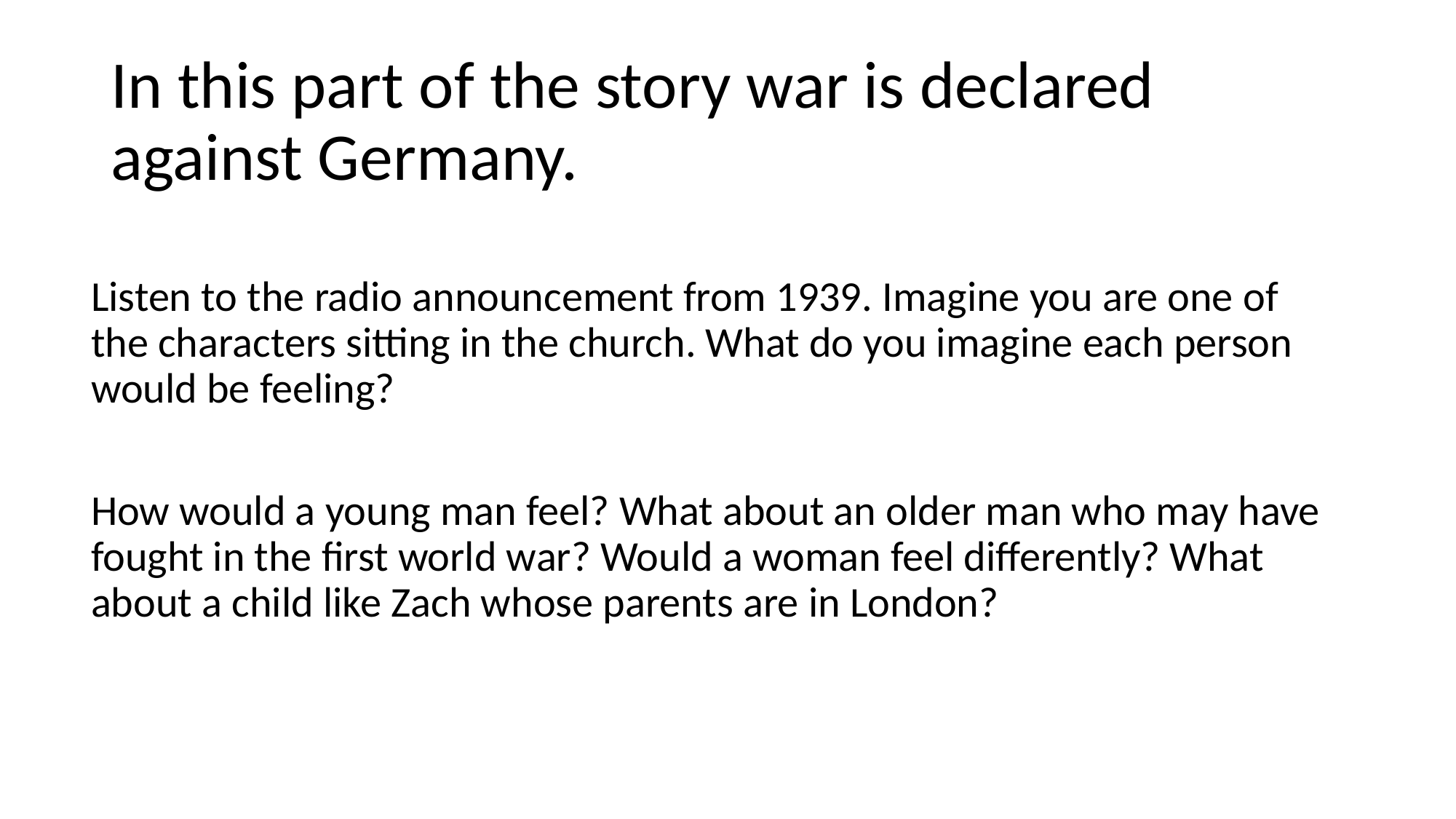

# In this part of the story war is declared against Germany.
Listen to the radio announcement from 1939. Imagine you are one of the characters sitting in the church. What do you imagine each person would be feeling?

How would a young man feel? What about an older man who may have fought in the first world war? Would a woman feel differently? What about a child like Zach whose parents are in London?